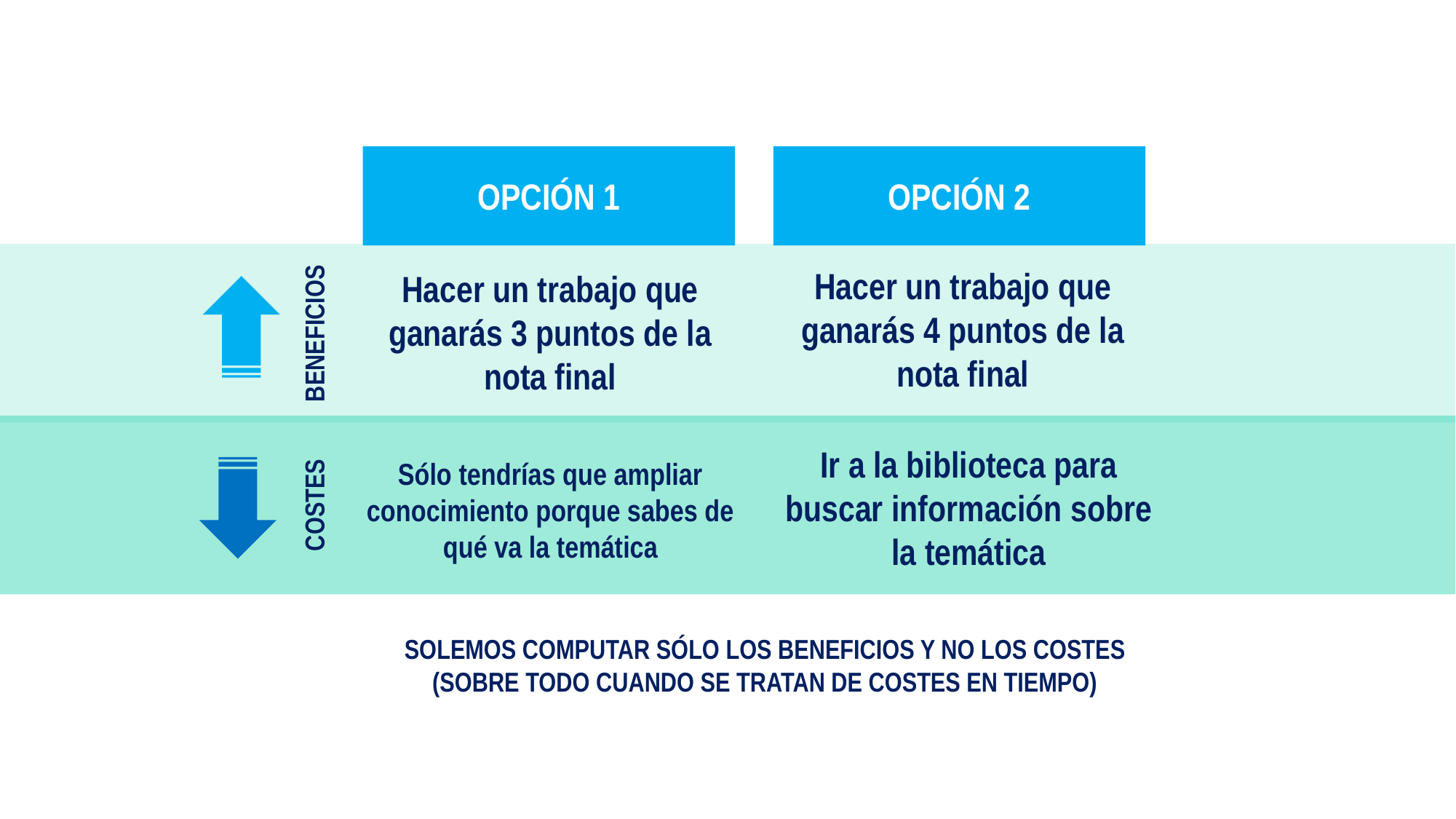

OPCIÓN 1
OPCIÓN 2

Hacer un trabajo que ganarás 4 puntos de la nota final
Hacer un trabajo que ganarás 3 puntos de la nota final

BENEFICIOS

Ir a la biblioteca para buscar información sobre la temática
COSTES
Sólo tendrías que ampliar conocimiento porque sabes de qué va la temática

SOLEMOS COMPUTAR SÓLO LOS BENEFICIOS Y NO LOS COSTES (SOBRE TODO CUANDO SE TRATAN DE COSTES EN TIEMPO)